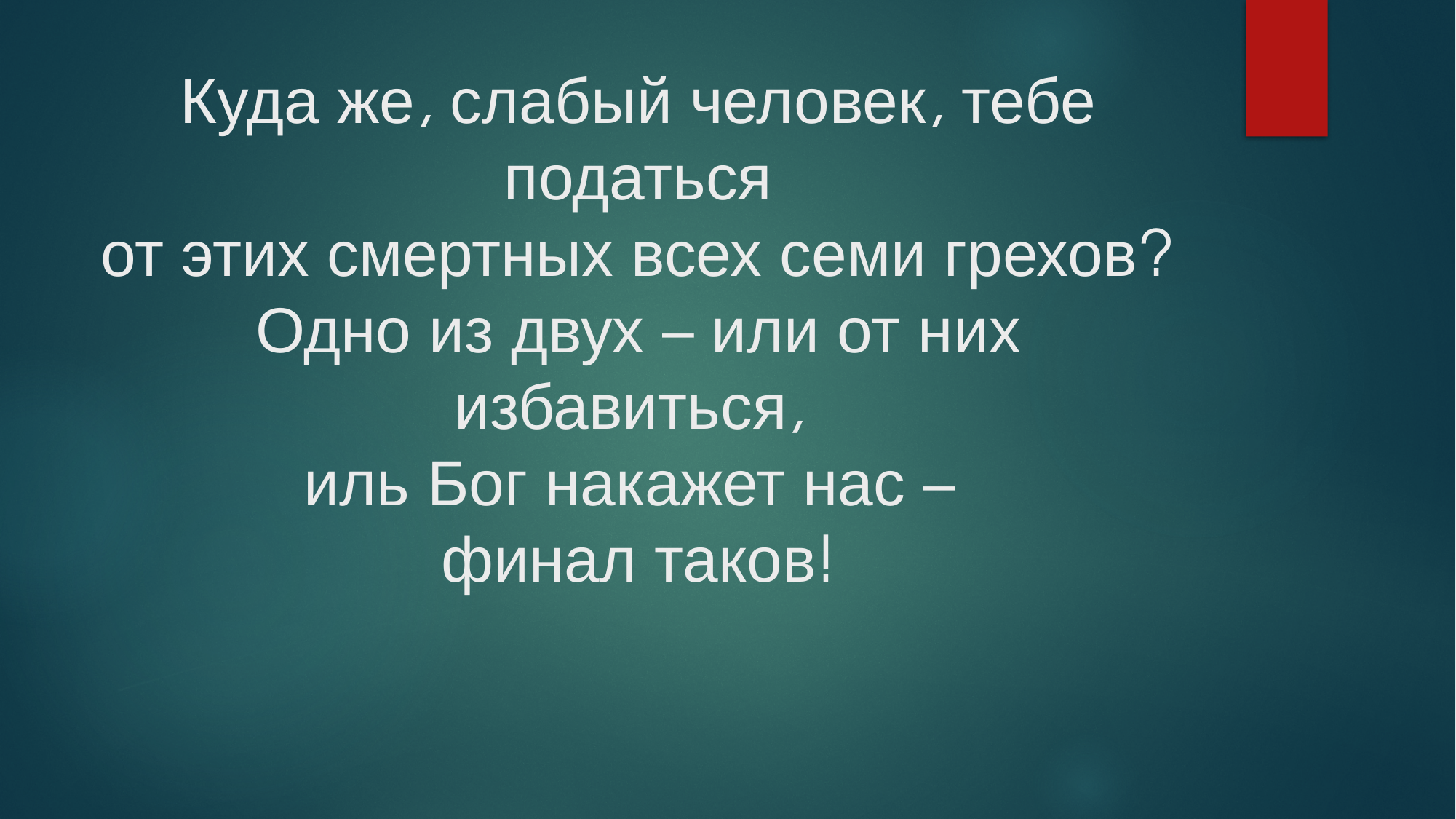

# Куда же, слабый человек, тебе податься от этих смертных всех семи грехов? Одно из двух – или от них избавиться, иль Бог накажет нас – финал таков!